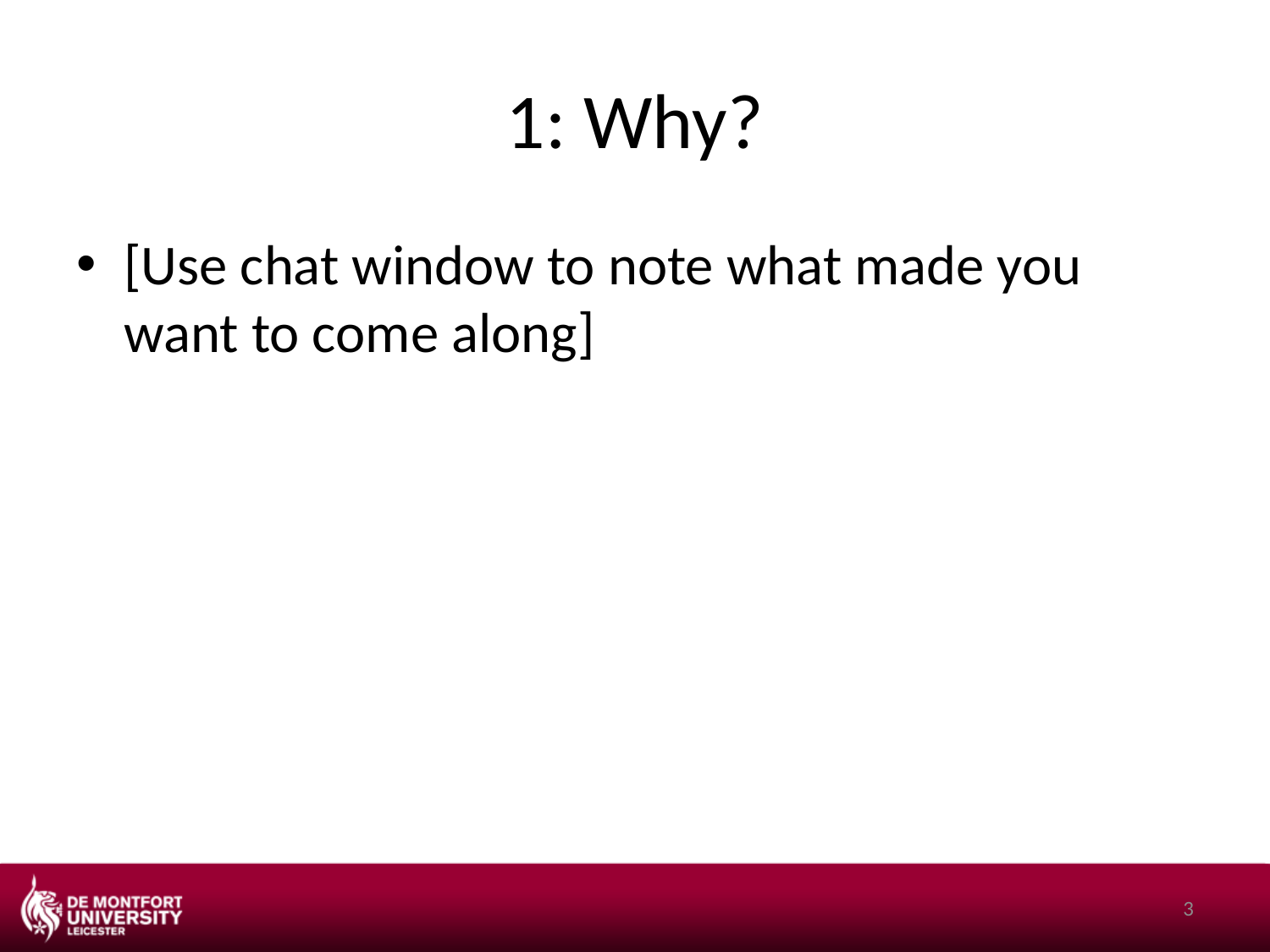

# 1: Why?
[Use chat window to note what made you want to come along]
3